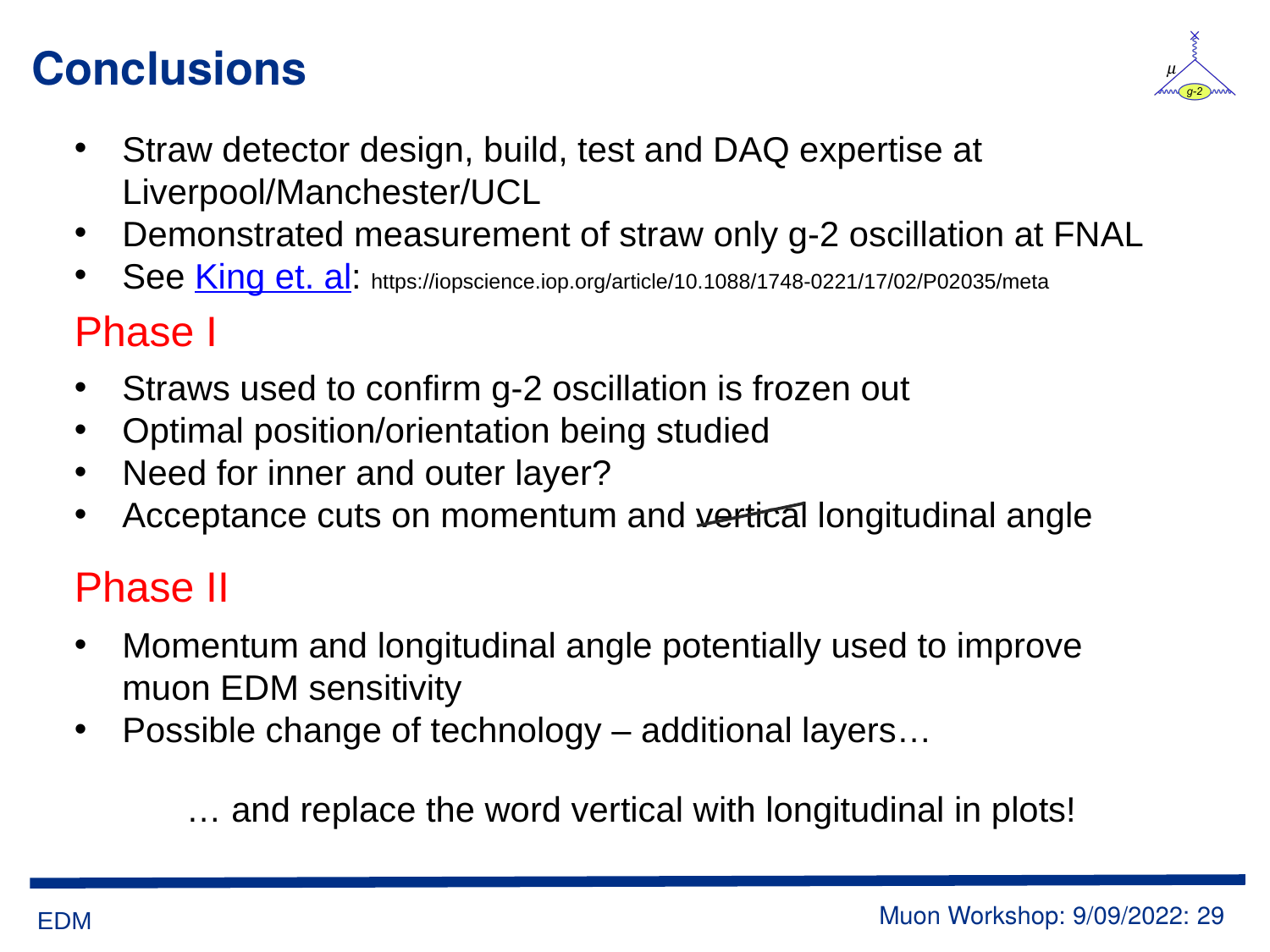

# Conclusions
Straw detector design, build, test and DAQ expertise at Liverpool/Manchester/UCL
Demonstrated measurement of straw only g-2 oscillation at FNAL
See King et. al: https://iopscience.iop.org/article/10.1088/1748-0221/17/02/P02035/meta
Phase I
Straws used to confirm g-2 oscillation is frozen out
Optimal position/orientation being studied
Need for inner and outer layer?
Acceptance cuts on momentum and vertical longitudinal angle
Phase II
Momentum and longitudinal angle potentially used to improve muon EDM sensitivity
Possible change of technology – additional layers…

… and replace the word vertical with longitudinal in plots!
 Muon Workshop: 9/09/2022: 29